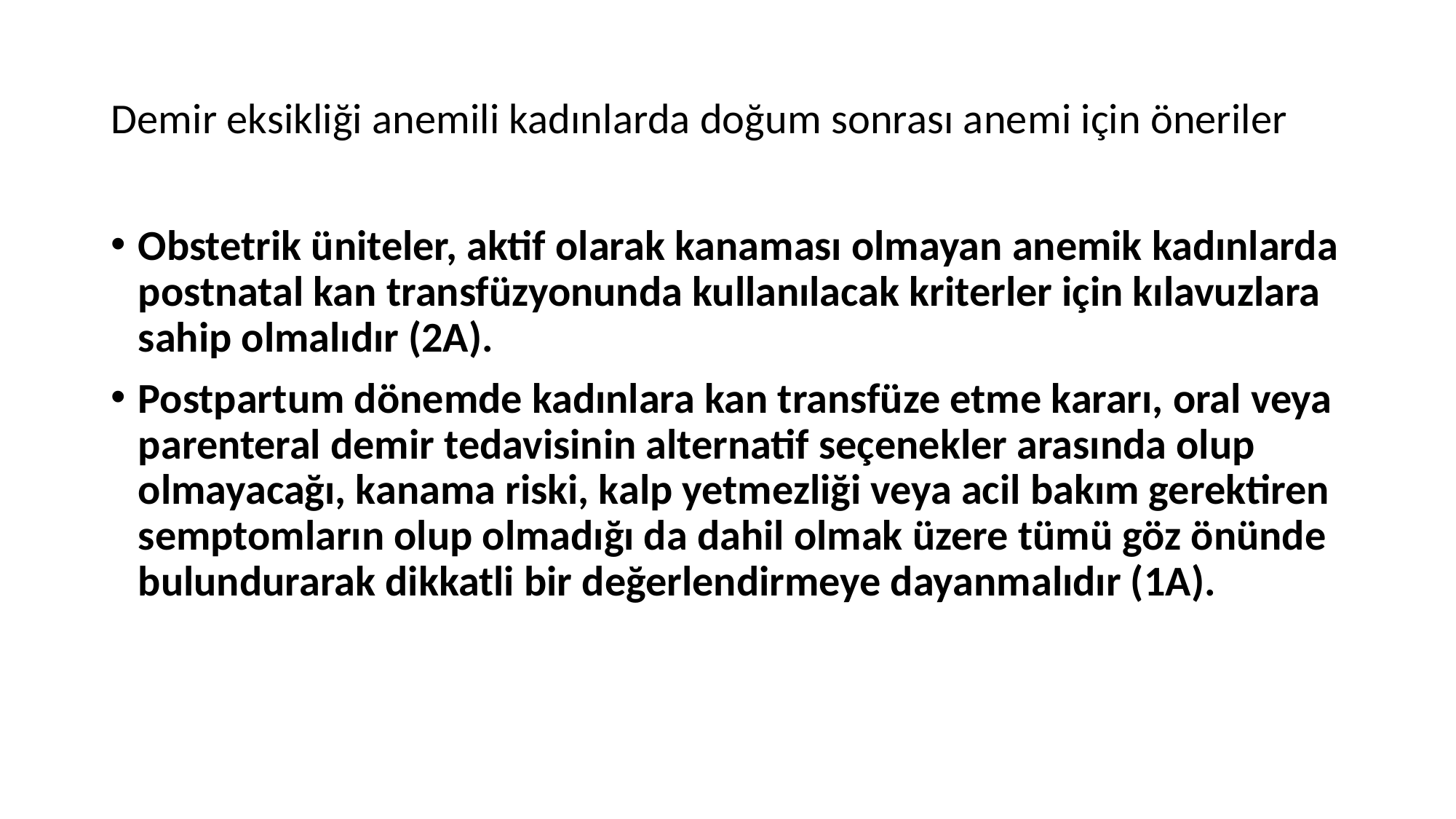

# Demir eksikliği anemili kadınlarda doğum sonrası anemi için öneriler
Obstetrik üniteler, aktif olarak kanaması olmayan anemik kadınlarda postnatal kan transfüzyonunda kullanılacak kriterler için kılavuzlara sahip olmalıdır (2A).
Postpartum dönemde kadınlara kan transfüze etme kararı, oral veya parenteral demir tedavisinin alternatif seçenekler arasında olup olmayacağı, kanama riski, kalp yetmezliği veya acil bakım gerektiren semptomların olup olmadığı da dahil olmak üzere tümü göz önünde bulundurarak dikkatli bir değerlendirmeye dayanmalıdır (1A).